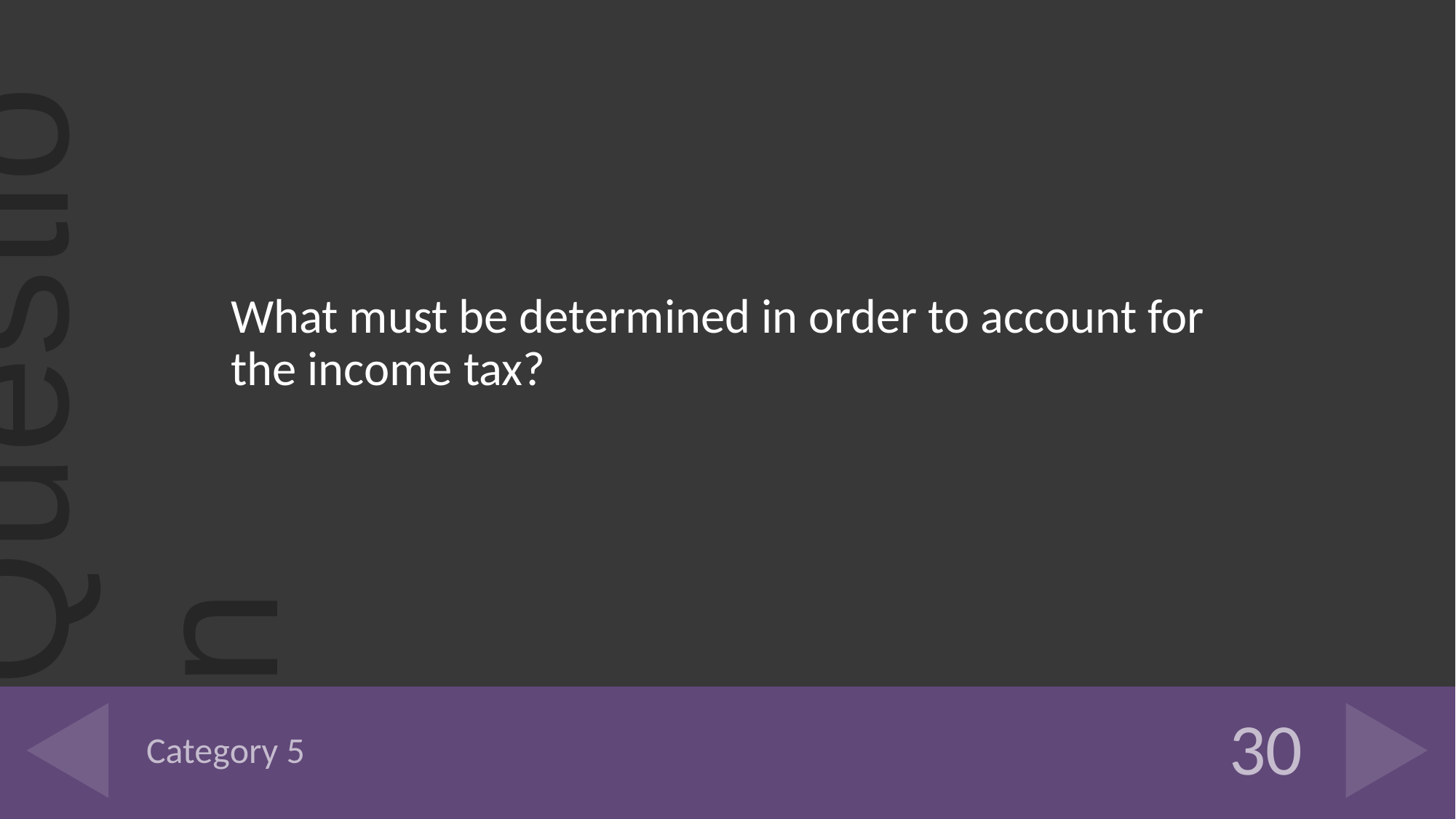

What must be determined in order to account for the income tax?
# Category 5
30